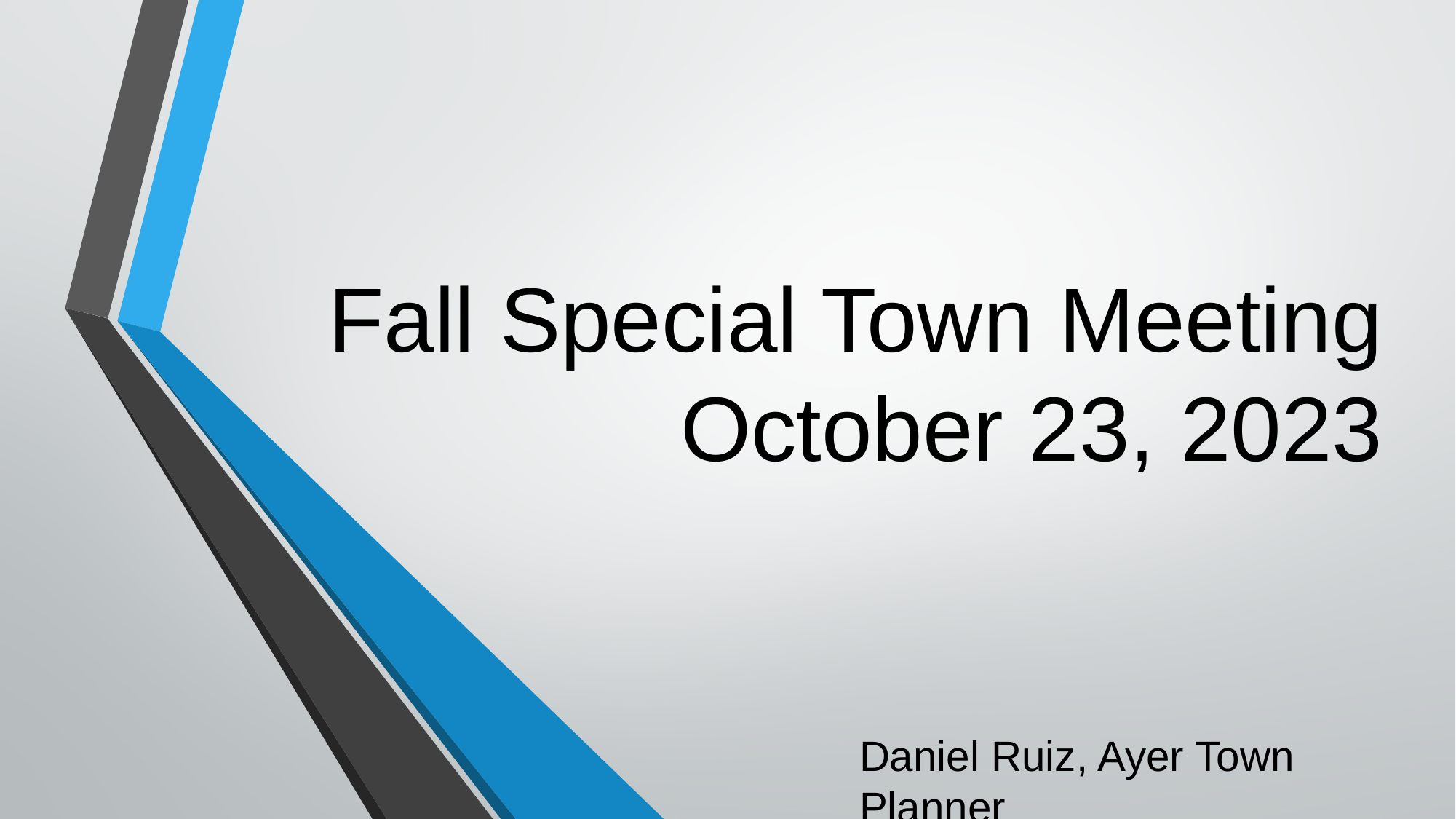

# Fall Special Town Meeting October 23, 2023
Daniel Ruiz, Ayer Town Planner